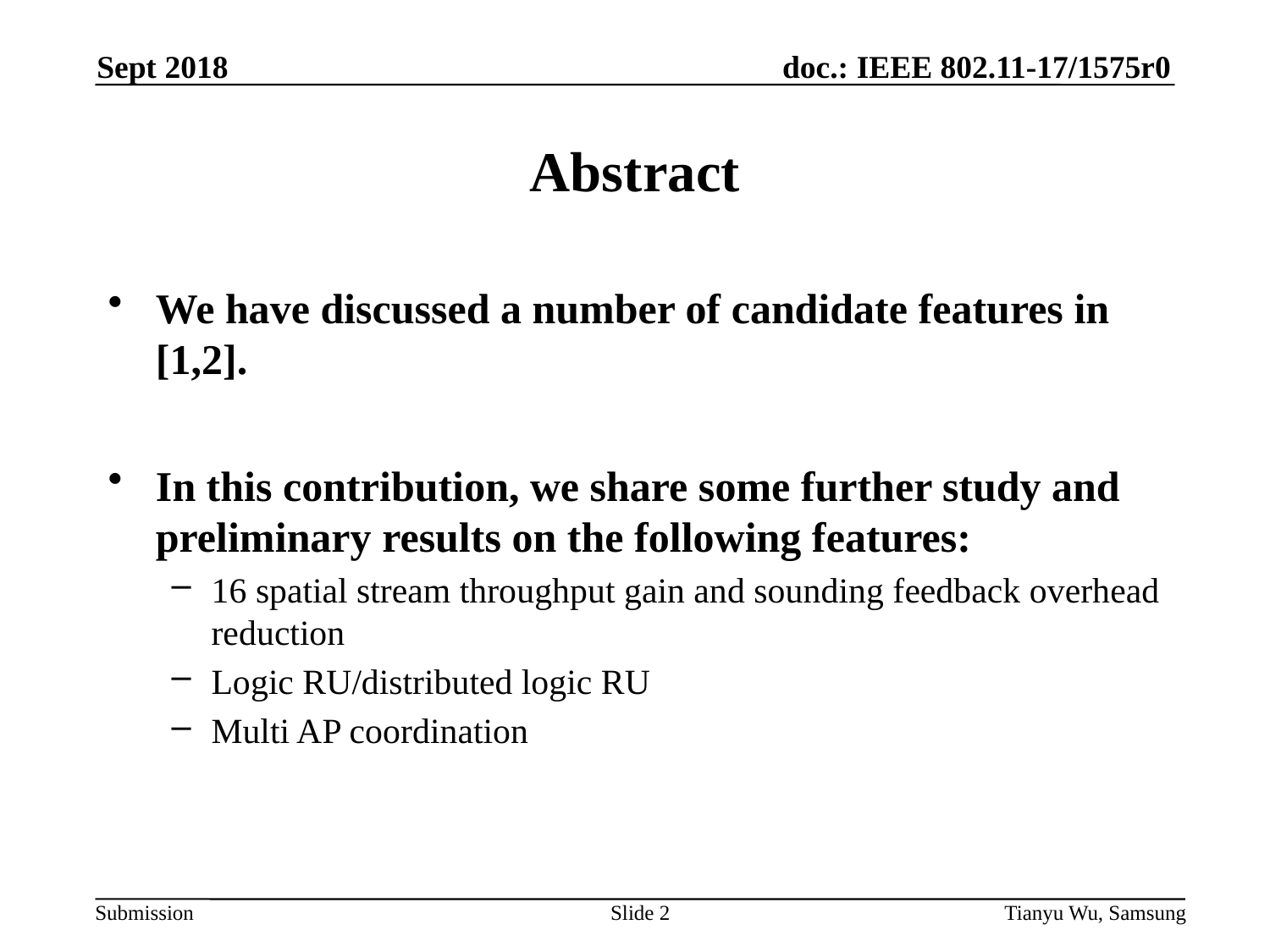

Sept 2018
# Abstract
We have discussed a number of candidate features in [1,2].

In this contribution, we share some further study and preliminary results on the following features:
16 spatial stream throughput gain and sounding feedback overhead reduction
Logic RU/distributed logic RU
Multi AP coordination

Slide 2
Tianyu Wu, Samsung